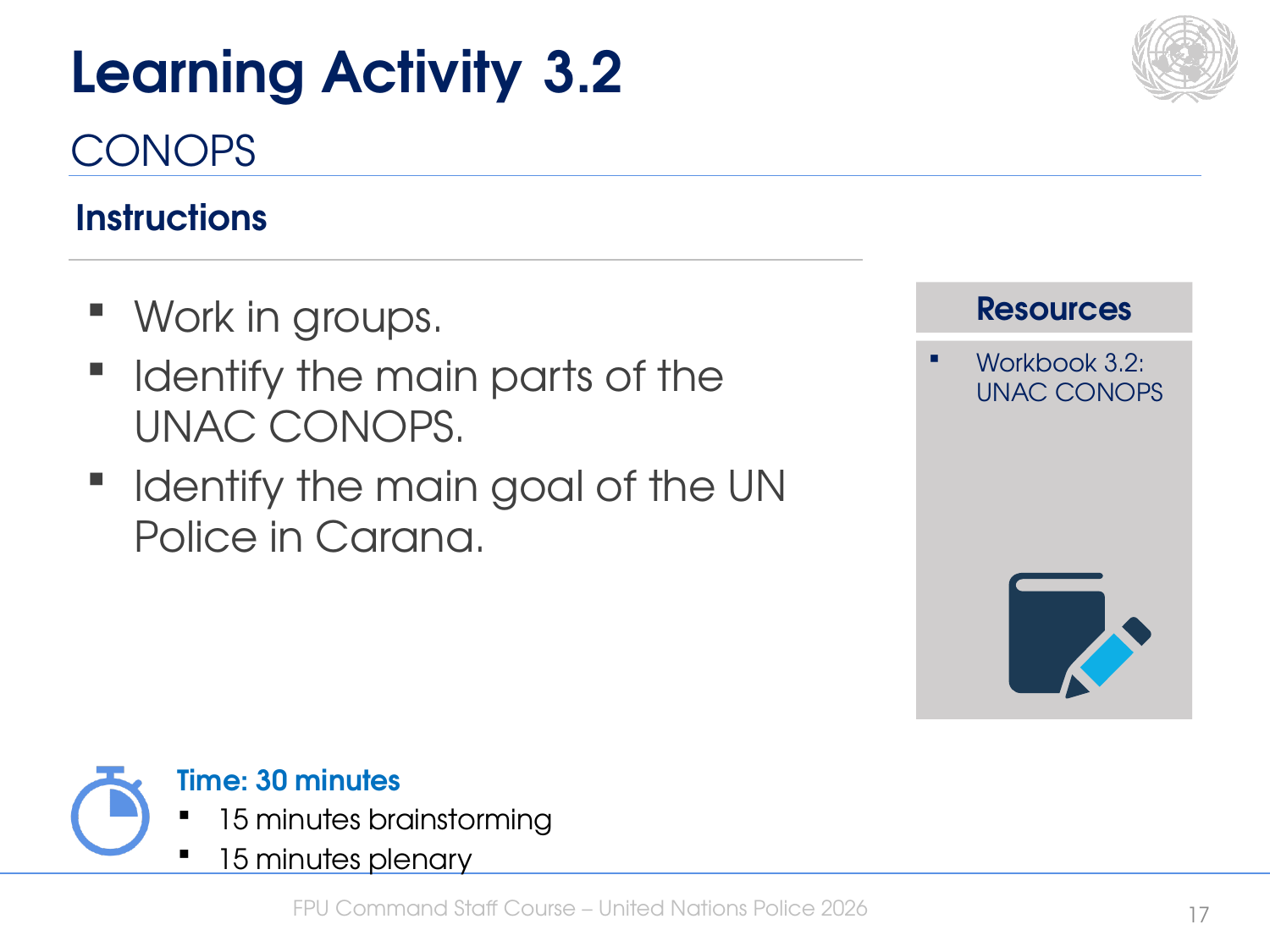

3.2
CONOPS

Work in groups.
Identify the main parts of the UNAC CONOPS.
Identify the main goal of the UN Police in Carana.
Workbook 3.2: UNAC CONOPS

Time: 30 minutes
15 minutes brainstorming
15 minutes plenary

17